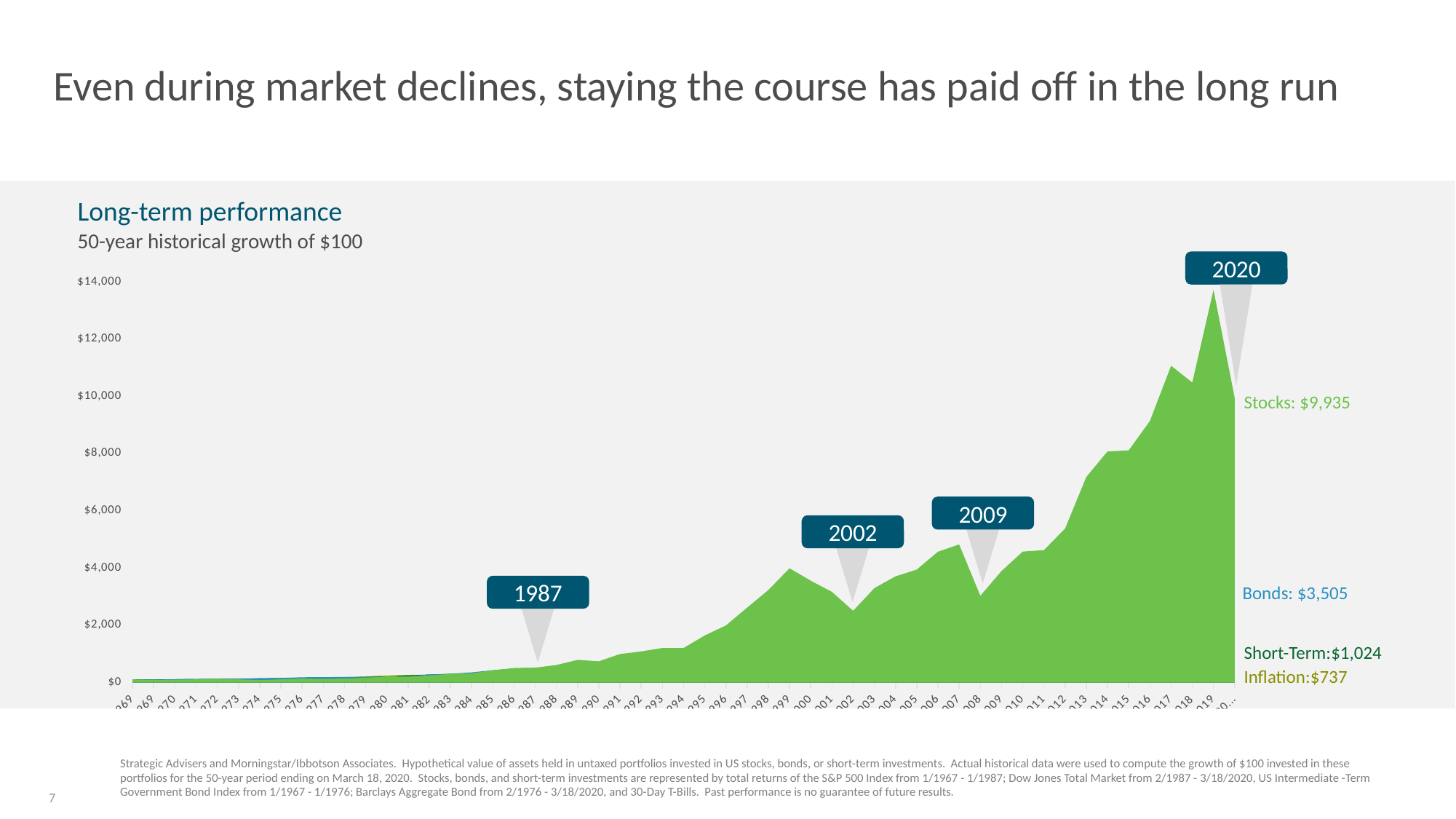

# Even during market declines, staying the course has paid off in the long run
Long-term performance
50-year historical growth of $100
2020

### Chart

| Category | Stocks | Bonds | Short-Term Investments | Inflation |
|---|---|---|---|---|
| 1969 | 100.0 | 100.0 | 100.0 | 100.0 |
| 1969 | 91.49544189309354 | 99.26335290445628 | 106.58380718408563 | 106.1089958978914 |
| 1970 | 95.16126399153428 | 115.99800812556754 | 113.53836916448269 | 111.93612263165538 |
| 1971 | 108.78144067995306 | 126.11385189118981 | 118.51830743748157 | 115.69563877784786 |
| 1972 | 129.42393433446253 | 132.62077676281822 | 123.06935430166229 | 119.64315374257943 |
| 1973 | 110.44877248645082 | 138.7292886934526 | 131.59844731322212 | 130.16963636495765 |
| 1974 | 81.21532197609218 | 146.62260167222237 | 142.13034848689412 | 146.05330624548807 |
| 1975 | 111.42990376270401 | 158.10488705425894 | 150.37901781332528 | 156.29771856937668 |
| 1976 | 137.99831777685392 | 182.76924138319077 | 158.022055504703 | 163.8166383183508 |
| 1977 | 128.08451197964655 | 188.31870520887222 | 166.11311894679278 | 174.90688547861396 |
| 1978 | 136.48709241264945 | 190.9432282015939 | 178.04140844452056 | 190.69634092161402 |
| 1979 | 161.65466010929634 | 194.6271160591869 | 196.5153948188658 | 216.0722089556841 |
| 1980 | 214.06215938683167 | 199.89199239358203 | 218.5949049872754 | 242.85807144794202 |
| 1981 | 203.55424511413784 | 212.382263606817 | 250.74772920520056 | 264.5687542353489 |
| 1982 | 247.13404363241878 | 281.6637842819258 | 277.1842766508667 | 274.8125339789096 |
| 1983 | 302.773341536014 | 305.2056226977547 | 301.57184257312576 | 285.2449949124671 |
| 1984 | 321.74609538306686 | 351.43544412085936 | 331.27482144762826 | 296.5232671268907 |
| 1985 | 425.2133215884921 | 429.1123951706485 | 356.86015381898244 | 307.7041898537325 |
| 1986 | 503.7524615575689 | 494.6151985846911 | 378.8514263755743 | 311.18079933389424 |
| 1987 | 517.8371727152152 | 508.2439098305485 | 399.5579135180489 | 324.90236901506626 |
| 1988 | 610.6908421497568 | 548.3235527056366 | 424.9210752916399 | 339.2611154848351 |
| 1989 | 789.2553573448484 | 627.9926264060113 | 460.4887801267712 | 355.02759558076025 |
| 1990 | 740.1500635102003 | 684.2621614452088 | 496.46893199397726 | 376.7065559434602 |
| 1991 | 993.7117951117557 | 793.7654460686215 | 524.2477106052388 | 388.2499557722365 |
| 1992 | 1082.9942471679974 | 852.521140409888 | 542.6294449432236 | 399.51178354749493 |
| 1993 | 1205.3111157500553 | 935.6347076685623 | 558.3491270089444 | 410.4920567306907 |
| 1994 | 1204.4183406753061 | 908.3503303048915 | 580.1440623046301 | 421.4723031508728 |
| 1995 | 1642.7945538471506 | 1076.1566217972722 | 612.6057264837328 | 432.17100143314013 |
| 1996 | 1991.8879242106552 | 1115.2272839734708 | 644.5045233068987 | 446.5297801022438 |
| 1997 | 2615.0780354606313 | 1222.8907296368993 | 678.3767475326357 | 454.131490874363 |
| 1998 | 3227.5542058774995 | 1329.1172403943297 | 711.3180802158662 | 461.4516516677728 |
| 1999 | 3988.2396634881616 | 1318.2007785282876 | 744.6351231023013 | 473.8396139964136 |
| 2000 | 3553.4345413062742 | 1471.4558132289512 | 788.5181308673251 | 489.887656662749 |
| 2001 | 3163.2707119899437 | 1595.6977901440926 | 818.6849082369156 | 497.4893575368074 |
| 2002 | 2503.47463165873 | 1759.3371726734538 | 832.1660687652494 | 509.31422842838964 |
| 2003 | 3296.3011614194775 | 1831.548667378376 | 840.6662006664737 | 518.886753138852 |
| 2004 | 3707.1705787133046 | 1911.0155408000483 | 850.7757406972844 | 535.7794264536483 |
| 2005 | 3943.558447457522 | 1957.4249811876516 | 876.1249059473759 | 554.0798264047323 |
| 2006 | 4565.590348718189 | 2042.255362087942 | 918.1755250572456 | 568.1570523874618 |
| 2007 | 4821.960579490454 | 2184.5314881187855 | 960.9830229604339 | 591.3450787159293 |
| 2008 | 3026.5148831542097 | 2299.006035033006 | 976.3505024474601 | 591.8856497833452 |
| 2009 | 3891.319980953239 | 2435.346339668209 | 977.295230948014 | 609.5742430542515 |
| 2010 | 4572.065981575645 | 2594.659800016538 | 978.4823178346219 | 618.6917223864215 |
| 2011 | 4621.620907574061 | 2798.1283908128235 | 978.8913923022869 | 637.0195498068335 |
| 2012 | 5378.47047992773 | 2916.0649222278507 | 979.4759462853899 | 648.1106015992588 |
| 2013 | 7178.485285265002 | 2857.0526255187665 | 979.7100659383433 | 657.878538376843 |
| 2014 | 8073.713823987958 | 3027.495855564926 | 979.8696715947857 | 662.8553086205638 |
| 2015 | 8109.31006555334 | 3044.145798773751 | 980.0548777241232 | 667.6908336789767 |
| 2016 | 9132.655893500889 | 3124.739047658281 | 982.014312414693 | 681.542893540841 |
| 2017 | 11065.336651522912 | 3235.411863881261 | 989.8422535649455 | 696.3180043335759 |
| 2018 | 10479.268397138163 | 3235.779299194298 | 1007.7426023224514 | 711.418003477363 |
| 2019 | 13717.362331853854 | 3517.9392540840404 | 1022.2540957958946 | 771.3905411705047 |
| 2020 YTD | 9935.485536961745 | 3505.6264666947463 | 1024.9119564449638 | 737.6036354672366 |
Stocks: $9,935
2009

2002

Bonds: $3,505
1987

Short-Term:$1,024
Inflation:$737

Strategic Advisers and Morningstar/Ibbotson Associates.  Hypothetical value of assets held in untaxed portfolios invested in US stocks, bonds, or short-term investments.  Actual historical data were used to compute the growth of $100 invested in these portfolios for the 50-year period ending on March 18, 2020.  Stocks, bonds, and short-term investments are represented by total returns of the S&P 500 Index from 1/1967 - 1/1987; Dow Jones Total Market from 2/1987 - 3/18/2020, US Intermediate -Term Government Bond Index from 1/1967 - 1/1976; Barclays Aggregate Bond from 2/1976 - 3/18/2020, and 30-Day T-Bills.  Past performance is no guarantee of future results.
7